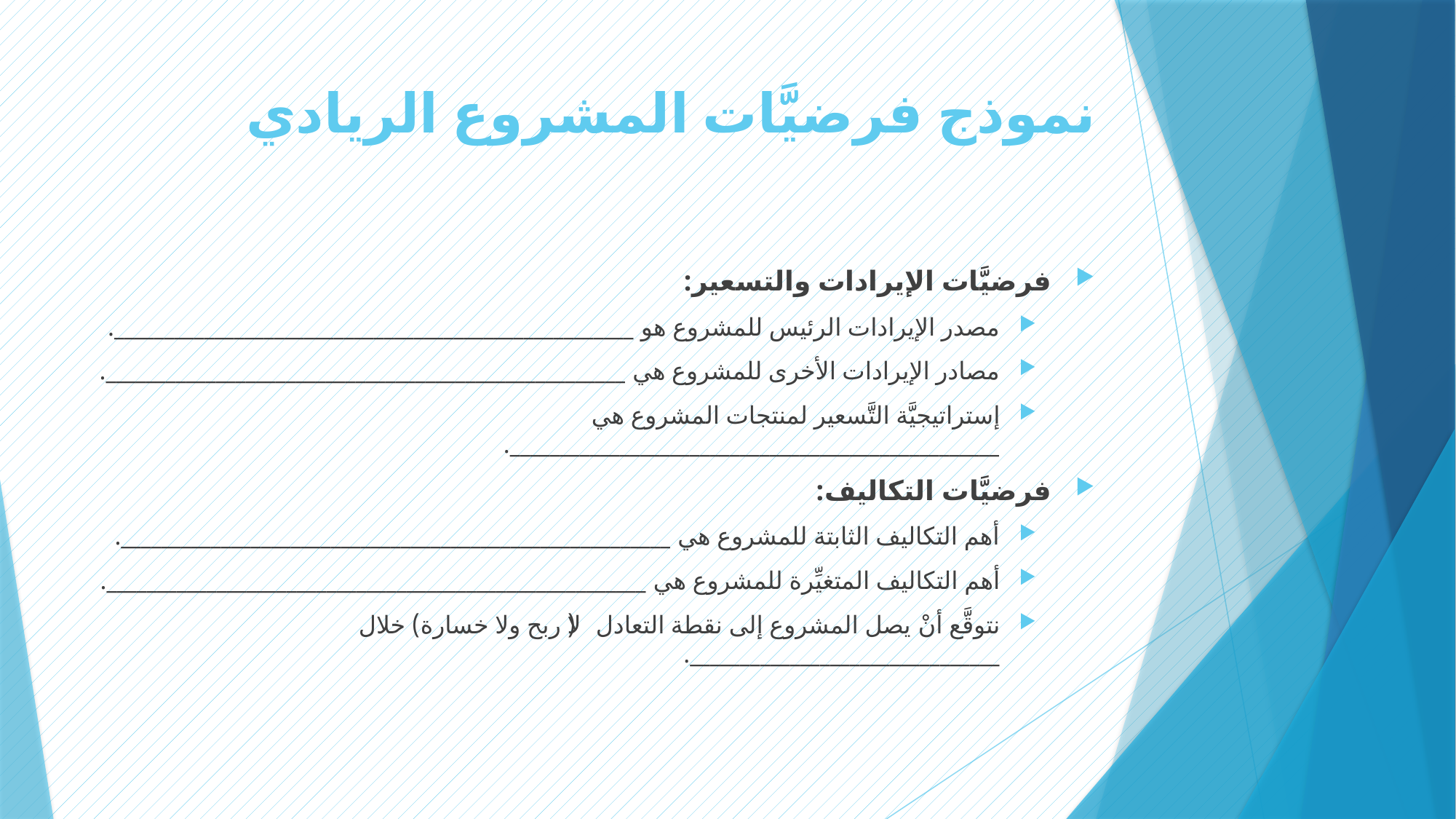

# نموذج فرضيَّات المشروع الريادي
فرضيَّات الإيرادات والتسعير:
مصدر الإيرادات الرئيس للمشروع هو ____________________________________________________.
مصادر الإيرادات الأخرى للمشروع هي ____________________________________________________.
إستراتيجيَّة التَّسعير لمنتجات المشروع هي _________________________________________________.
فرضيَّات التكاليف:
أهم التكاليف الثابتة للمشروع هي _______________________________________________________.
أهم التكاليف المتغيِّرة للمشروع هي ______________________________________________________.
نتوقَّع أنْ يصل المشروع إلى نقطة التعادل (لا ربح ولا خسارة) خلال _______________________________.